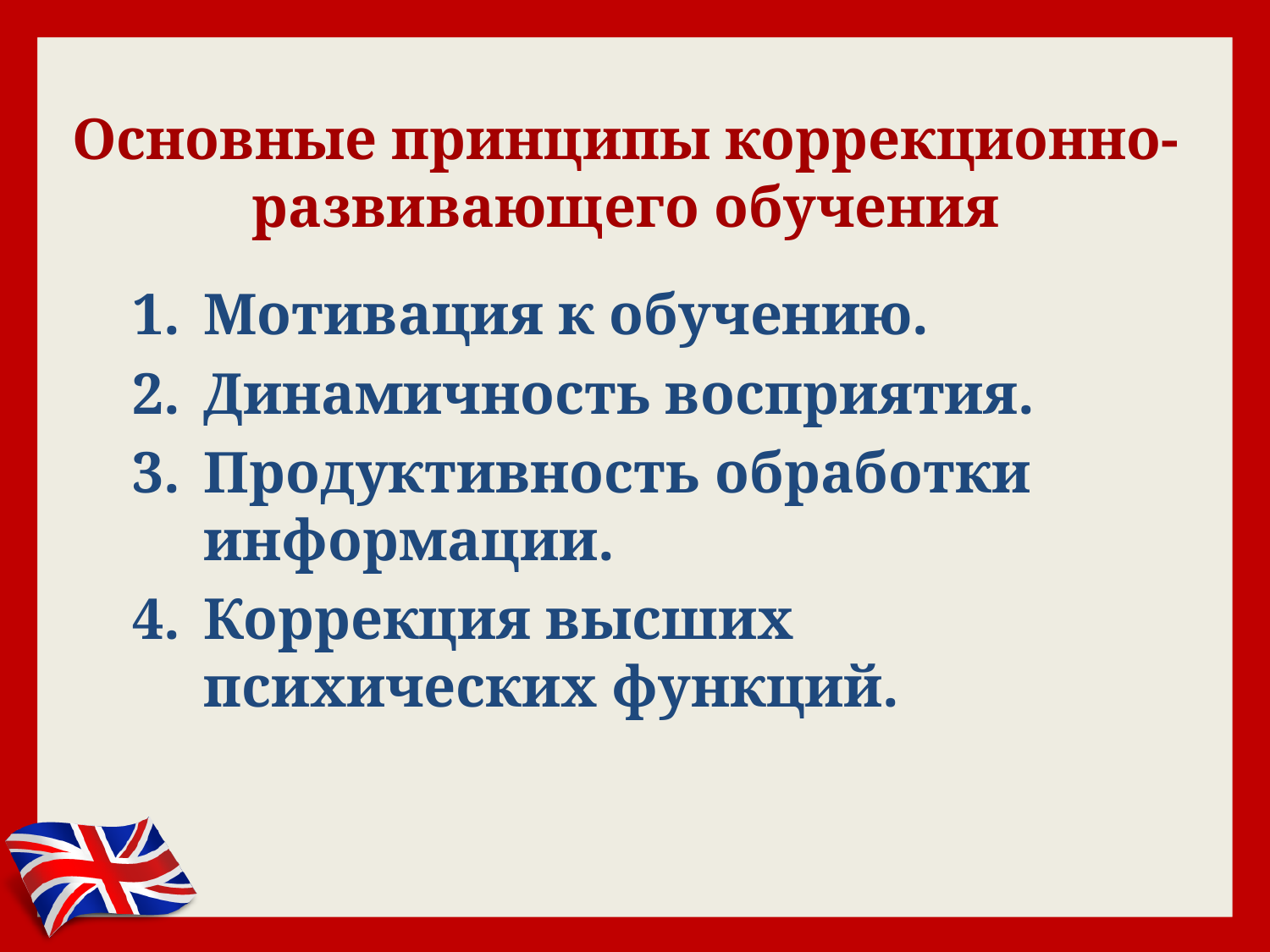

# Основные принципы коррекционно-развивающего обучения
Мотивация к обучению.
Динамичность восприятия.
Продуктивность обработки информации.
Коррекция высших психических функций.